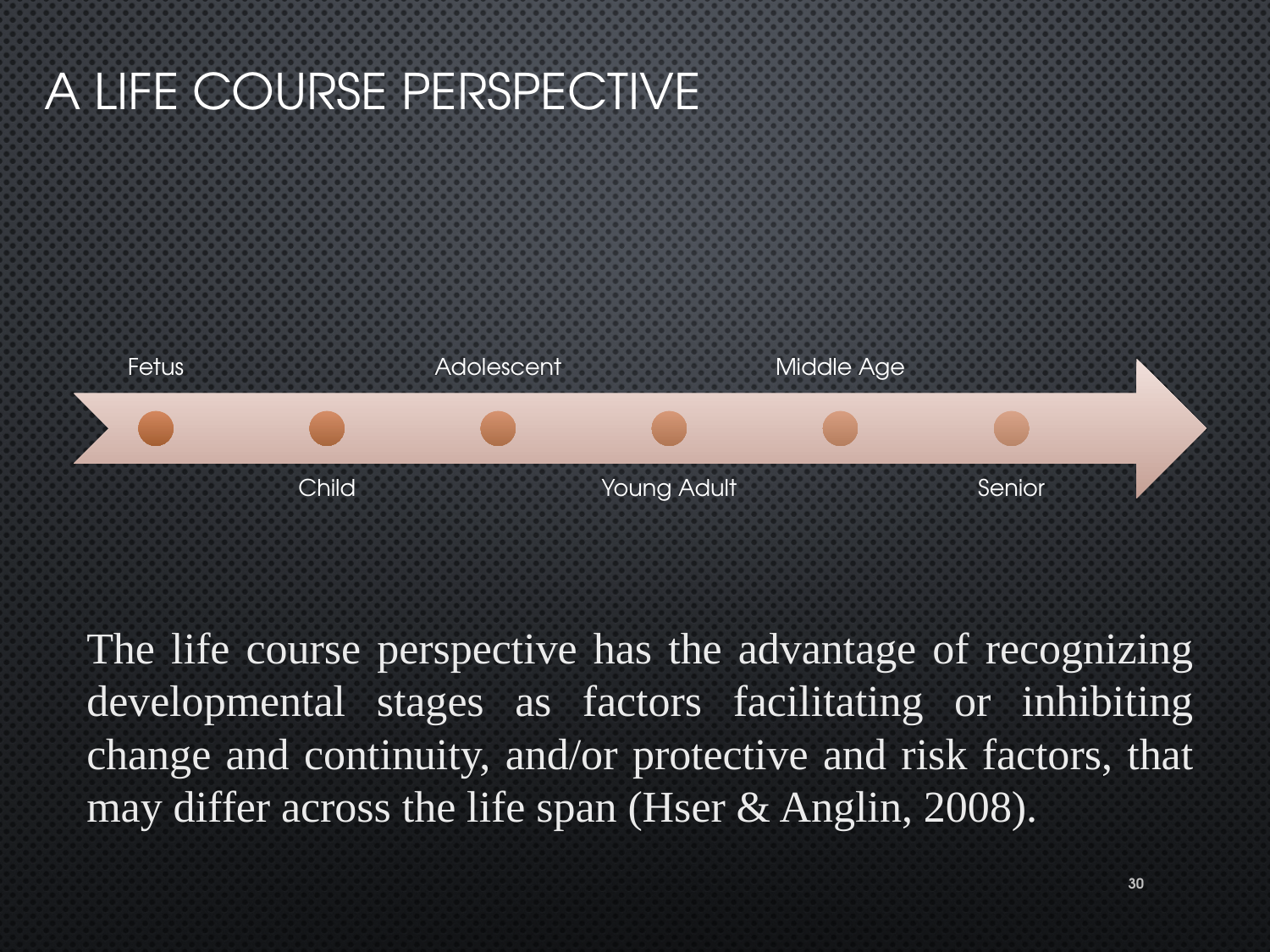

# A Life Course Perspective
Fetus
Child
Adolescent
Young Adult
Middle Age
Senior
The life course perspective has the advantage of recognizing developmental stages as factors facilitating or inhibiting change and continuity, and/or protective and risk factors, that may differ across the life span (Hser & Anglin, 2008).
30